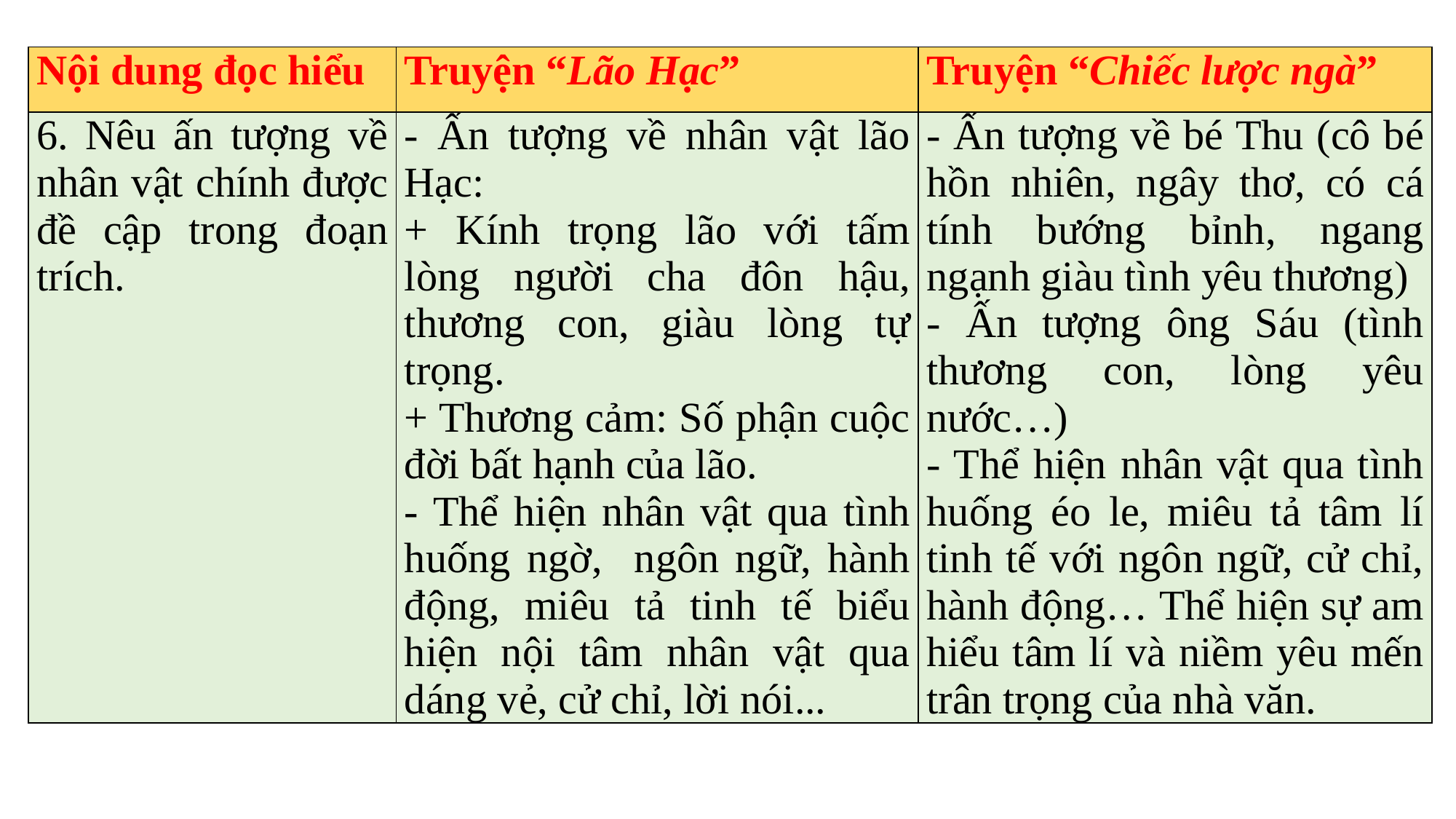

| Nội dung đọc hiểu | Truyện “Lão Hạc” | Truyện “Chiếc lược ngà” |
| --- | --- | --- |
| 6. Nêu ấn tượng về nhân vật chính được đề cập trong đoạn trích. | - Ấn tượng về nhân vật lão Hạc: + Kính trọng lão với tấm lòng người cha đôn hậu, thương con, giàu lòng tự trọng. + Thương cảm: Số phận cuộc đời bất hạnh của lão. - Thể hiện nhân vật qua tình huống ngờ, ngôn ngữ, hành động, miêu tả tinh tế biểu hiện nội tâm nhân vật qua dáng vẻ, cử chỉ, lời nói... | - Ấn tượng về bé Thu (cô bé hồn nhiên, ngây thơ, có cá tính bướng bỉnh, ngang ngạnh giàu tình yêu thương) - Ấn tượng ông Sáu (tình thương con, lòng yêu nước…) - Thể hiện nhân vật qua tình huống éo le, miêu tả tâm lí tinh tế với ngôn ngữ, cử chỉ, hành động… Thể hiện sự am hiểu tâm lí và niềm yêu mến trân trọng của nhà văn. |